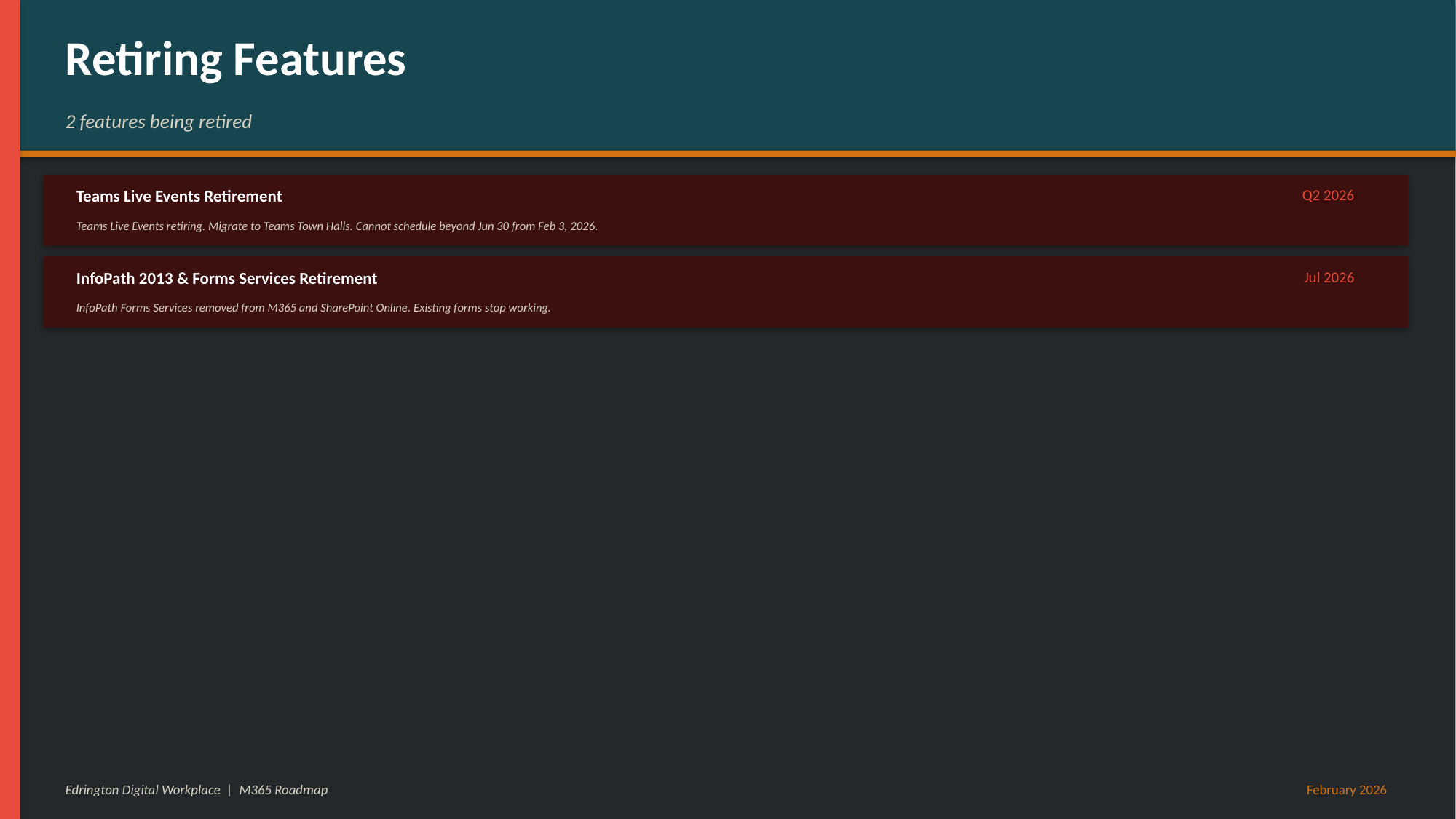

Retiring Features
2 features being retired

Teams Live Events Retirement
Q2 2026
Teams Live Events retiring. Migrate to Teams Town Halls. Cannot schedule beyond Jun 30 from Feb 3, 2026.

InfoPath 2013 & Forms Services Retirement
Jul 2026
InfoPath Forms Services removed from M365 and SharePoint Online. Existing forms stop working.
Edrington Digital Workplace  |  M365 Roadmap
February 2026